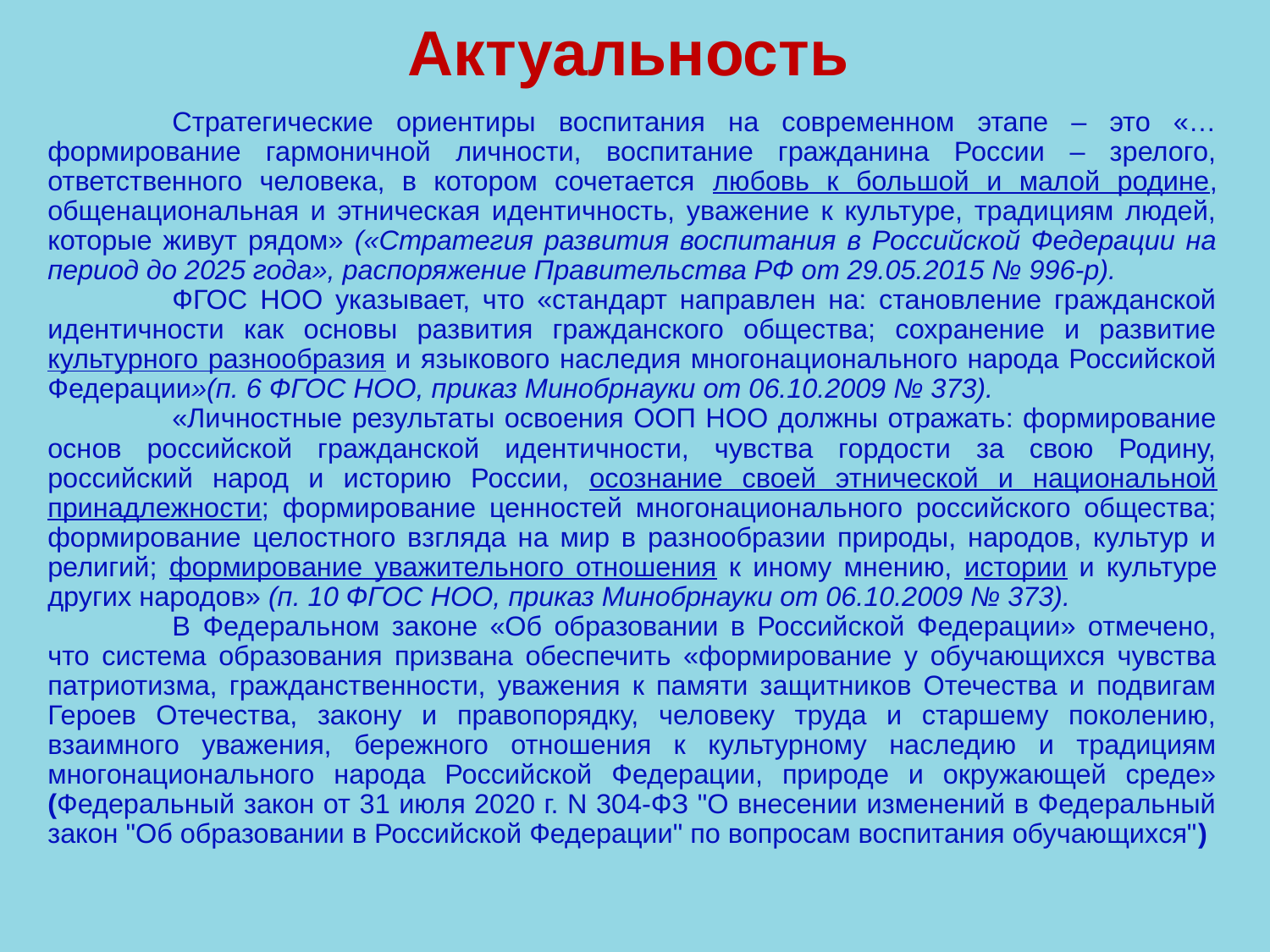

# Актуальность
	Стратегические ориентиры воспитания на современном этапе – это «…формирование гармоничной личности, воспитание гражданина России – зрелого, ответственного человека, в котором сочетается любовь к большой и малой родине, общенациональная и этническая идентичность, уважение к культуре, традициям людей, которые живут рядом» («Стратегия развития воспитания в Российской Федерации на период до 2025 года», распоряжение Правительства РФ от 29.05.2015 № 996-р).
	ФГОС НОО указывает, что «стандарт направлен на: становление гражданской идентичности как основы развития гражданского общества; сохранение и развитие культурного разнообразия и языкового наследия многонационального народа Российской Федерации»(п. 6 ФГОС НОО, приказ Минобрнауки от 06.10.2009 № 373).
	«Личностные результаты освоения ООП НОО должны отражать: формирование основ российской гражданской идентичности, чувства гордости за свою Родину, российский народ и историю России, осознание своей этнической и национальной принадлежности; формирование ценностей многонационального российского общества; формирование целостного взгляда на мир в разнообразии природы, народов, культур и религий; формирование уважительного отношения к иному мнению, истории и культуре других народов» (п. 10 ФГОС НОО, приказ Минобрнауки от 06.10.2009 № 373).
	В Федеральном законе «Об образовании в Российской Федерации» отмечено, что система образования призвана обеспечить «формирование у обучающихся чувства патриотизма, гражданственности, уважения к памяти защитников Отечества и подвигам Героев Отечества, закону и правопорядку, человеку труда и старшему поколению, взаимного уважения, бережного отношения к культурному наследию и традициям многонационального народа Российской Федерации, природе и окружающей среде» (Федеральный закон от 31 июля 2020 г. N 304-ФЗ "О внесении изменений в Федеральный закон "Об образовании в Российской Федерации" по вопросам воспитания обучающихся")